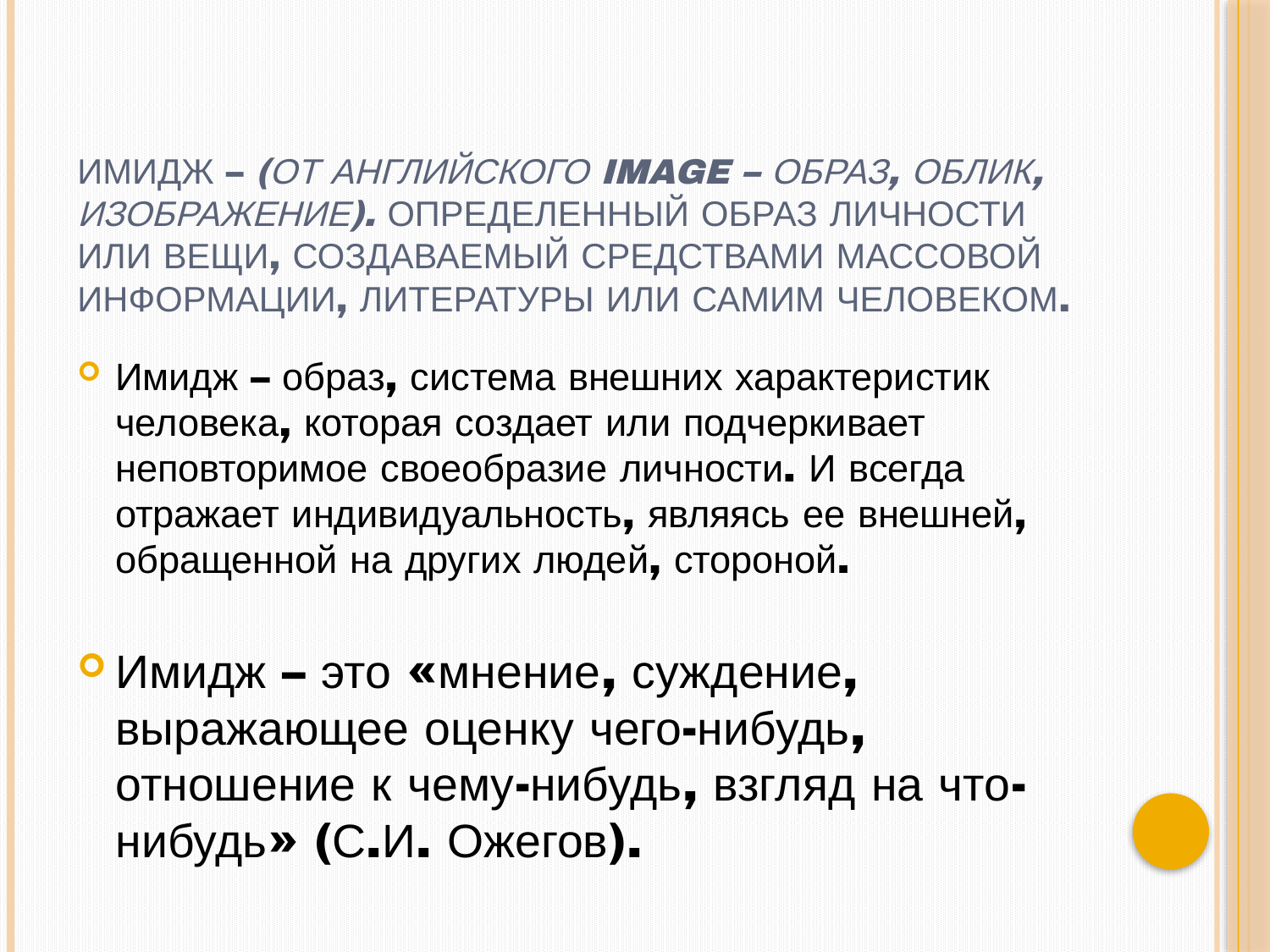

# Имидж – (от английского image – образ, облик, изображение). Определенный образ личности или вещи, создаваемый средствами массовой информации, литературы или самим человеком.
Имидж – образ, система внешних характеристик человека, которая создает или подчеркивает неповторимое своеобразие личности. И всегда отражает индивидуальность, являясь ее внешней, обращенной на других людей, стороной.

Имидж – это «мнение, суждение, выражающее оценку чего-нибудь, отношение к чему-нибудь, взгляд на что-нибудь» (С.И. Ожегов).